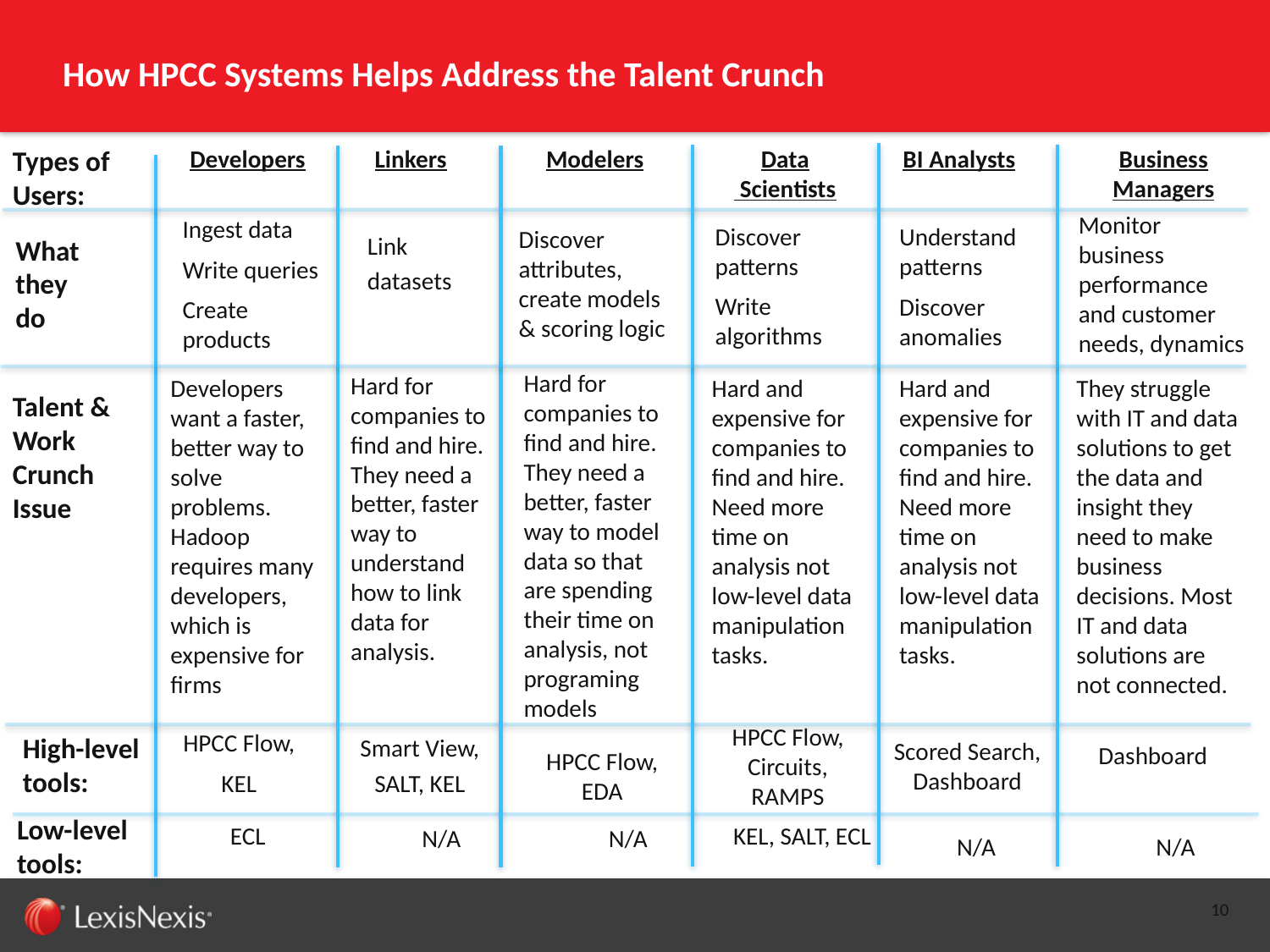

How HPCC Systems Helps Address the Talent Crunch
# HPCC Systems Roadmap Solves the Talent & Work Crunch Problem
Types of Users:
Developers
Linkers
Modelers
Data
 Scientists
BI Analysts
Business Managers
Monitor business performance and customer needs, dynamics
Ingest data
Write queries
Create products
Discover patterns
Write algorithms
Understand patterns
Discover anomalies
Discover attributes, create models & scoring logic
Link
datasets
What
they
do
Hard for companies to find and hire. They need a better, faster way to model data so that are spending their time on analysis, not programing models
Hard for companies to find and hire. They need a better, faster way to understand how to link data for analysis.
Hard and expensive for companies to find and hire. Need more time on analysis not low-level data manipulation tasks.
Hard and expensive for companies to find and hire. Need more time on analysis not low-level data manipulation tasks.
Developers want a faster, better way to solve problems. Hadoop requires many developers, which is expensive for firms
They struggle with IT and data solutions to get the data and insight they need to make business decisions. Most IT and data solutions are not connected.
Talent &
Work
Crunch
Issue
HPCC Flow, Circuits, RAMPS
HPCC Flow,
KEL
High-level tools:
Smart View,
SALT, KEL
Scored Search, Dashboard
Dashboard
HPCC Flow, EDA
Low-level tools:
KEL, SALT, ECL
ECL
N/A
N/A
N/A
N/A
10